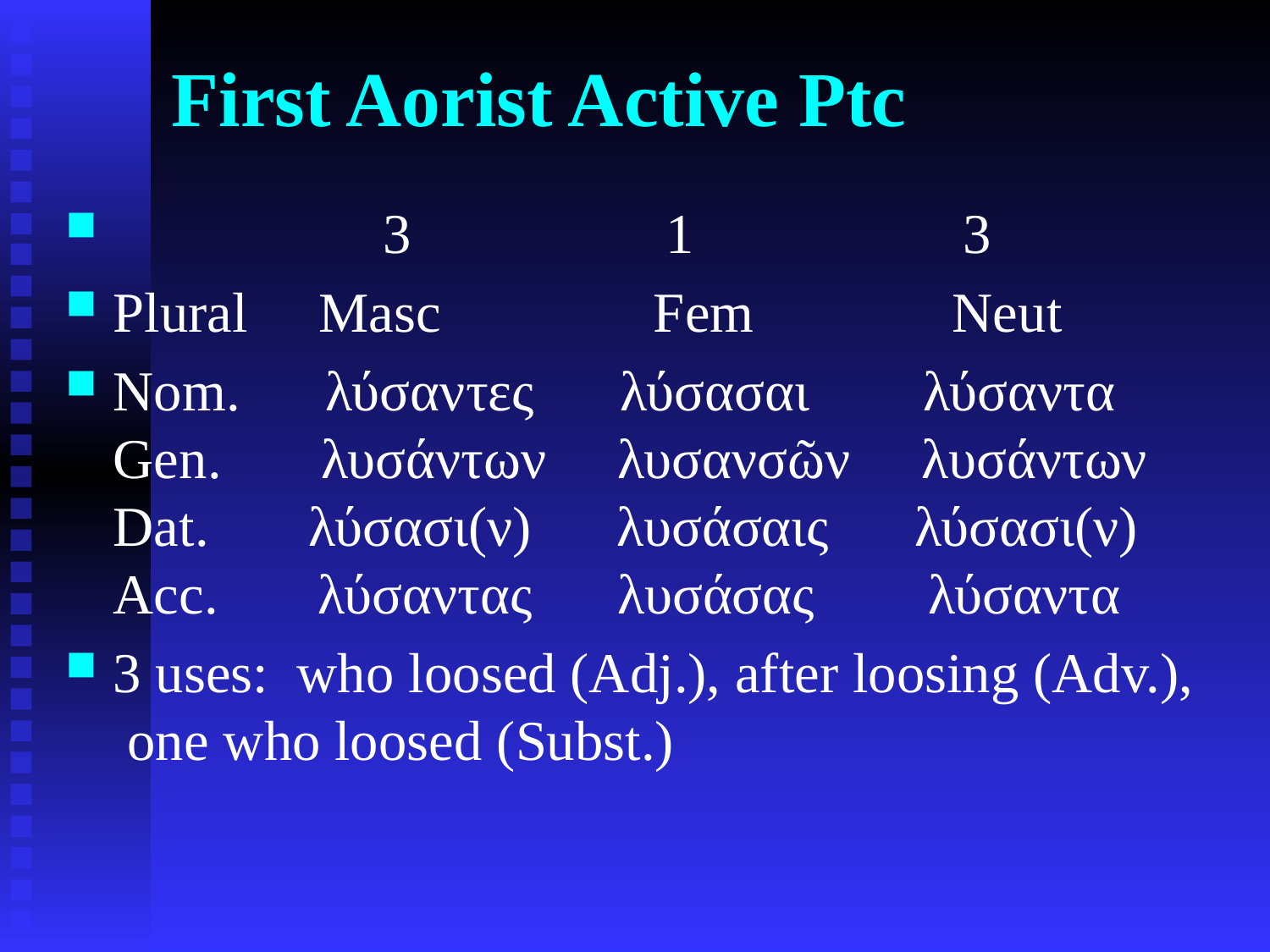

# First Aorist Active Ptc
                   3                  1                   3
Plural     Masc               Fem              Neut
Nom.      λύσαντες      λύσασαι        λύσαντα
Gen.       λυσάντων     λυσανσῶν     λυσάντων
Dat.       λύσασι(ν)      λυσάσαις      λύσασι(ν)
Acc.       λύσαντας      λυσάσας        λύσαντα
3 uses:  who loosed (Adj.), after loosing (Adv.),
 one who loosed (Subst.)